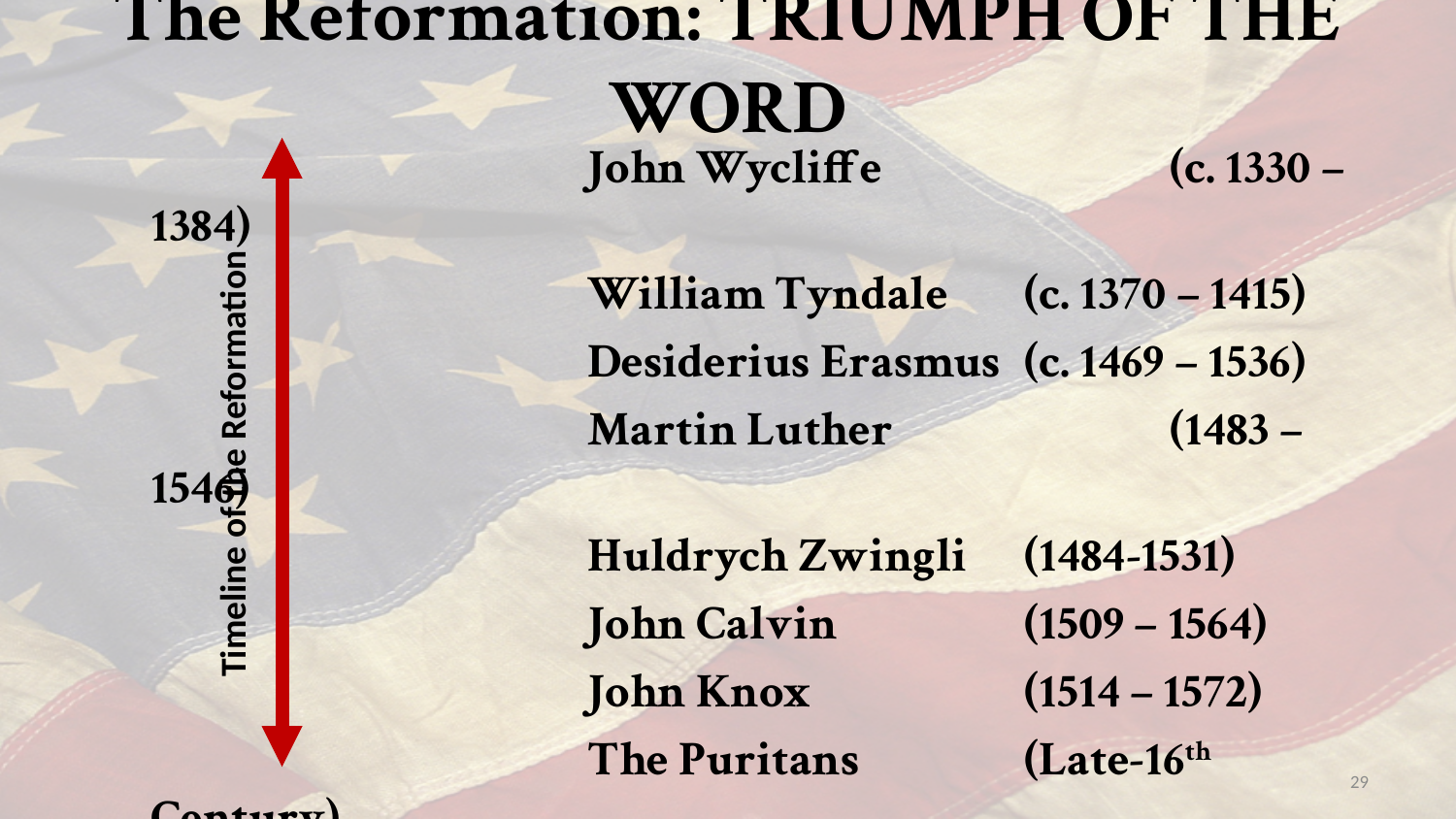

# The Reformation: Triumph of the Word
			John Wycliffe 		(c. 1330 – 1384)
			William Tyndale 	(c. 1370 – 1415)
			Desiderius Erasmus 	(c. 1469 – 1536)
			Martin Luther 		(1483 – 1546)
			Huldrych Zwingli 	(1484-1531)
			John Calvin 		(1509 – 1564)
			John Knox 		(1514 – 1572)
			The Puritans		(Late-16th Century)
			The Separatists 	(Early 17th Century)
Timeline of the Reformation
29